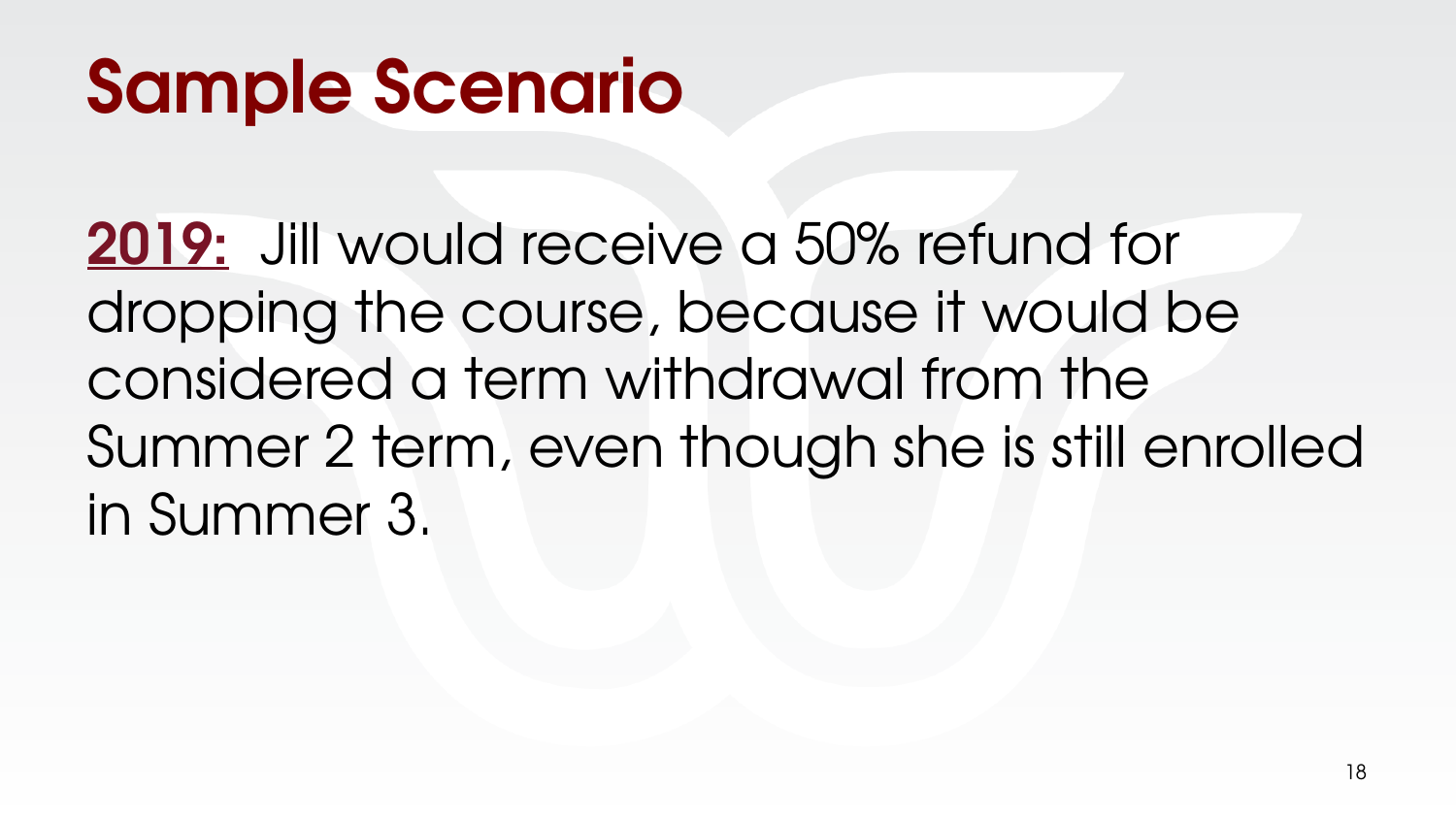

# Sample Scenario
2019:  Jill would receive a 50% refund for dropping the course, because it would be considered a term withdrawal from the Summer 2 term, even though she is still enrolled in Summer 3.